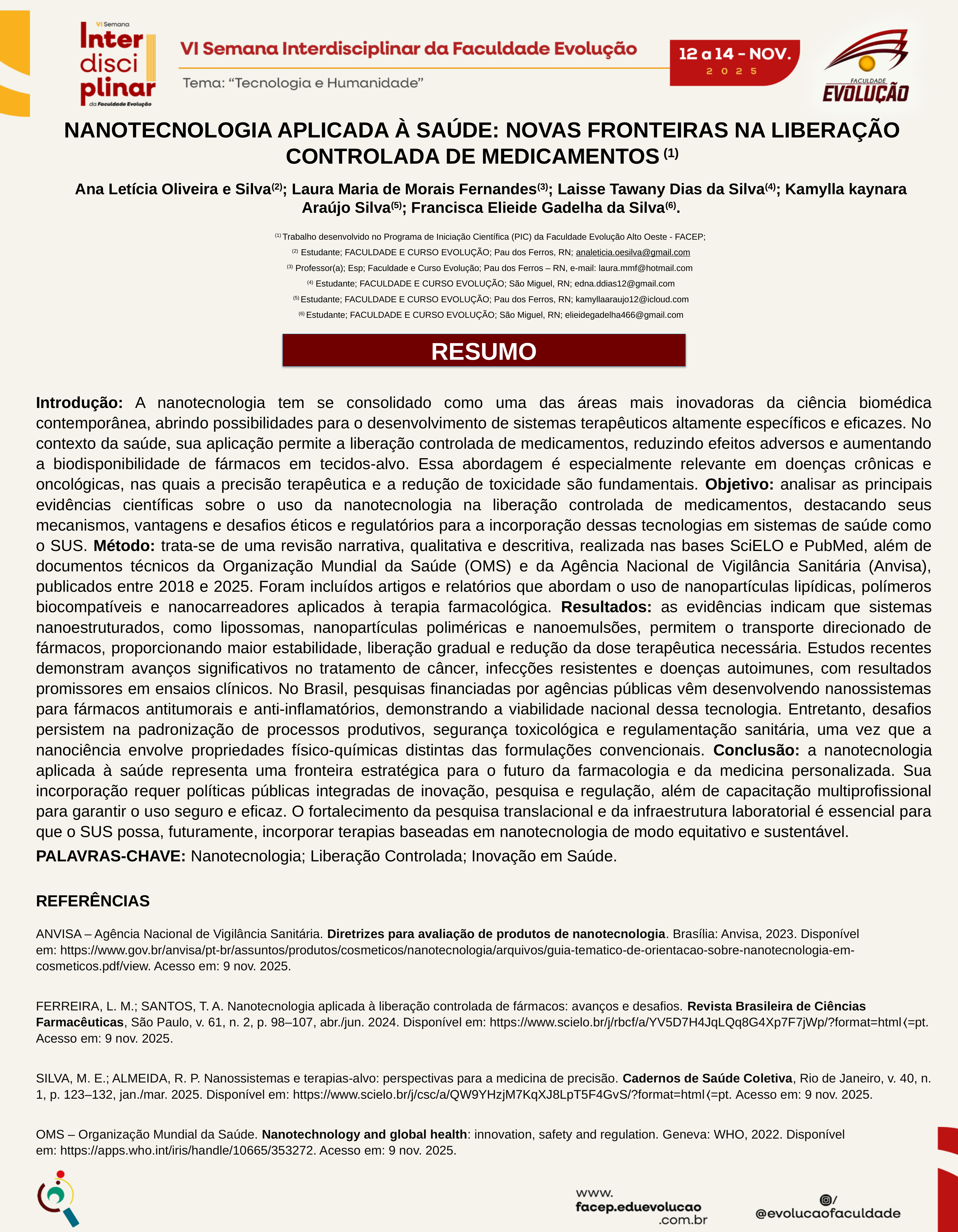

NANOTECNOLOGIA APLICADA À SAÚDE: NOVAS FRONTEIRAS NA LIBERAÇÃO CONTROLADA DE MEDICAMENTOS (1)
Ana Letícia Oliveira e Silva(2); Laura Maria de Morais Fernandes(3); Laisse Tawany Dias da Silva(4); Kamylla kaynara Araújo Silva(5); Francisca Elieide Gadelha da Silva(6).
(1) Trabalho desenvolvido no Programa de Iniciação Científica (PIC) da Faculdade Evolução Alto Oeste - FACEP;
(2)  Estudante; FACULDADE E CURSO EVOLUÇÃO; Pau dos Ferros, RN; analeticia.oesilva@gmail.com
(3) Professor(a); Esp; Faculdade e Curso Evolução; Pau dos Ferros – RN, e-mail: laura.mmf@hotmail.com
(4) Estudante; FACULDADE E CURSO EVOLUÇÃO; São Miguel, RN; edna.ddias12@gmail.com
(5) Estudante; FACULDADE E CURSO EVOLUÇÃO; Pau dos Ferros, RN; kamyllaaraujo12@icloud.com
(6) Estudante; FACULDADE E CURSO EVOLUÇÃO; São Miguel, RN; elieidegadelha466@gmail.com
RESUMO
Introdução: A nanotecnologia tem se consolidado como uma das áreas mais inovadoras da ciência biomédica contemporânea, abrindo possibilidades para o desenvolvimento de sistemas terapêuticos altamente específicos e eficazes. No contexto da saúde, sua aplicação permite a liberação controlada de medicamentos, reduzindo efeitos adversos e aumentando a biodisponibilidade de fármacos em tecidos-alvo. Essa abordagem é especialmente relevante em doenças crônicas e oncológicas, nas quais a precisão terapêutica e a redução de toxicidade são fundamentais. Objetivo: analisar as principais evidências científicas sobre o uso da nanotecnologia na liberação controlada de medicamentos, destacando seus mecanismos, vantagens e desafios éticos e regulatórios para a incorporação dessas tecnologias em sistemas de saúde como o SUS. Método: trata-se de uma revisão narrativa, qualitativa e descritiva, realizada nas bases SciELO e PubMed, além de documentos técnicos da Organização Mundial da Saúde (OMS) e da Agência Nacional de Vigilância Sanitária (Anvisa), publicados entre 2018 e 2025. Foram incluídos artigos e relatórios que abordam o uso de nanopartículas lipídicas, polímeros biocompatíveis e nanocarreadores aplicados à terapia farmacológica. Resultados: as evidências indicam que sistemas nanoestruturados, como lipossomas, nanopartículas poliméricas e nanoemulsões, permitem o transporte direcionado de fármacos, proporcionando maior estabilidade, liberação gradual e redução da dose terapêutica necessária. Estudos recentes demonstram avanços significativos no tratamento de câncer, infecções resistentes e doenças autoimunes, com resultados promissores em ensaios clínicos. No Brasil, pesquisas financiadas por agências públicas vêm desenvolvendo nanossistemas para fármacos antitumorais e anti-inflamatórios, demonstrando a viabilidade nacional dessa tecnologia. Entretanto, desafios persistem na padronização de processos produtivos, segurança toxicológica e regulamentação sanitária, uma vez que a nanociência envolve propriedades físico-químicas distintas das formulações convencionais. Conclusão: a nanotecnologia aplicada à saúde representa uma fronteira estratégica para o futuro da farmacologia e da medicina personalizada. Sua incorporação requer políticas públicas integradas de inovação, pesquisa e regulação, além de capacitação multiprofissional para garantir o uso seguro e eficaz. O fortalecimento da pesquisa translacional e da infraestrutura laboratorial é essencial para que o SUS possa, futuramente, incorporar terapias baseadas em nanotecnologia de modo equitativo e sustentável.
PALAVRAS-CHAVE: Nanotecnologia; Liberação Controlada; Inovação em Saúde.

REFERÊNCIAS

ANVISA – Agência Nacional de Vigilância Sanitária. Diretrizes para avaliação de produtos de nanotecnologia. Brasília: Anvisa, 2023. Disponível em: https://www.gov.br/anvisa/pt-br/assuntos/produtos/cosmeticos/nanotecnologia/arquivos/guia-tematico-de-orientacao-sobre-nanotecnologia-em-cosmeticos.pdf/view. Acesso em: 9 nov. 2025.

FERREIRA, L. M.; SANTOS, T. A. Nanotecnologia aplicada à liberação controlada de fármacos: avanços e desafios. Revista Brasileira de Ciências Farmacêuticas, São Paulo, v. 61, n. 2, p. 98–107, abr./jun. 2024. Disponível em: https://www.scielo.br/j/rbcf/a/YV5D7H4JqLQq8G4Xp7F7jWp/?format=html〈=pt. Acesso em: 9 nov. 2025.

SILVA, M. E.; ALMEIDA, R. P. Nanossistemas e terapias-alvo: perspectivas para a medicina de precisão. Cadernos de Saúde Coletiva, Rio de Janeiro, v. 40, n. 1, p. 123–132, jan./mar. 2025. Disponível em: https://www.scielo.br/j/csc/a/QW9YHzjM7KqXJ8LpT5F4GvS/?format=html〈=pt. Acesso em: 9 nov. 2025.

OMS – Organização Mundial da Saúde. Nanotechnology and global health: innovation, safety and regulation. Geneva: WHO, 2022. Disponível em: https://apps.who.int/iris/handle/10665/353272. Acesso em: 9 nov. 2025.